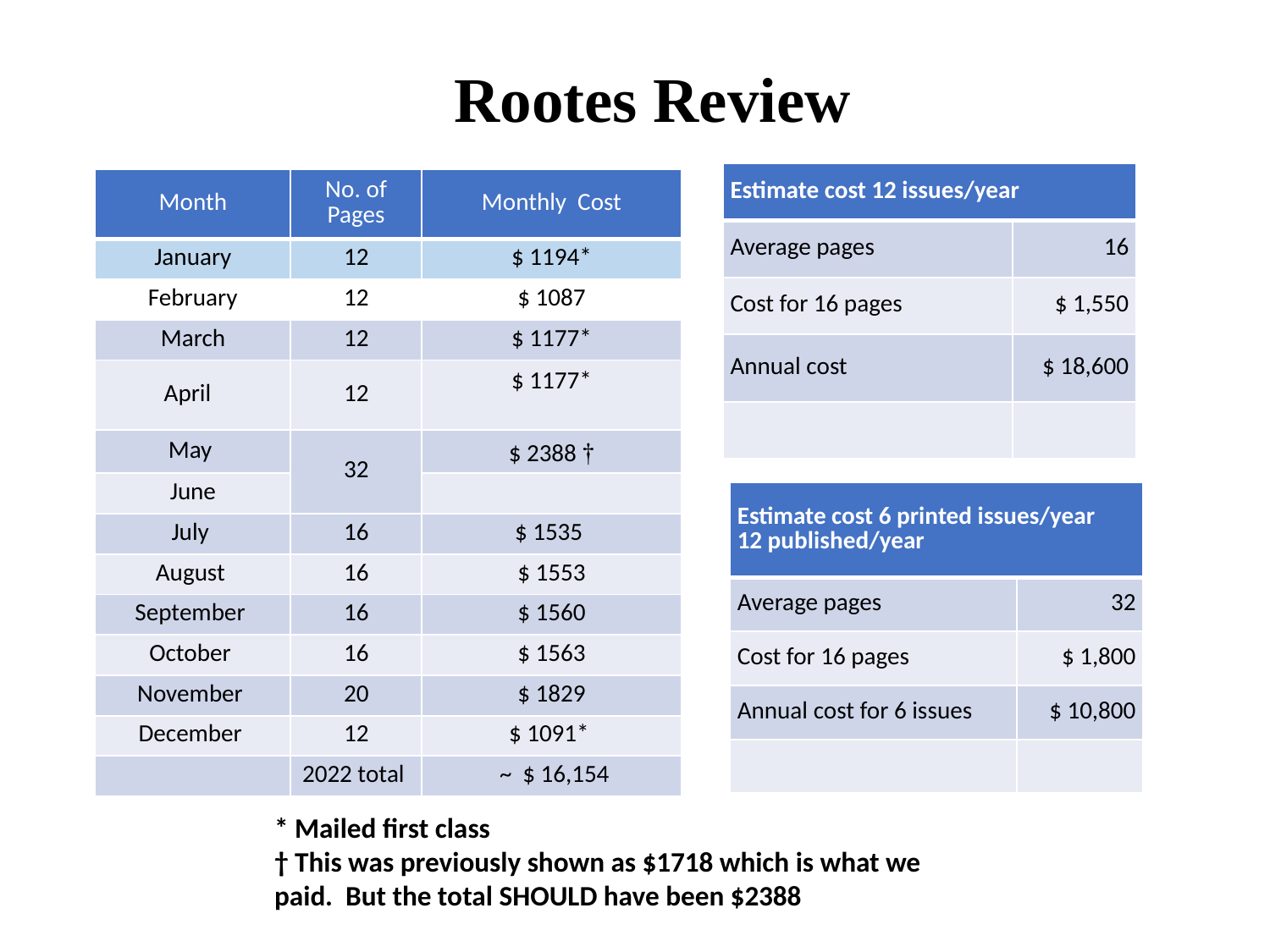

Rootes Review
| Estimate cost 12 issues/year |  |
| --- | --- |
| Average pages | 16 |
| Cost for 16 pages | $ 1,550 |
| Annual cost | $ 18,600 |
|  |  |
| Month | No. of Pages | Monthly Cost |
| --- | --- | --- |
| January | 12 | $ 1194\* |
| February | 12 | $ 1087 |
| March | 12 | $ 1177\* |
| April | 12 | $ 1177\* |
| May | 32 | $ 2388 † |
| June | 20 |  |
| July | 16 | $ 1535 |
| August | 16 | $ 1553 |
| September | 16 | $ 1560 |
| October | 16 | $ 1563 |
| November | 20 | $ 1829 |
| December | 12 | $ 1091\* |
|  | 2022 total | ~ $ 16,154 |
| Estimate cost 6 printed issues/year 12 published/year |  |
| --- | --- |
| Average pages | 32 |
| Cost for 16 pages | $ 1,800 |
| Annual cost for 6 issues | $ 10,800 |
|  |  |
* Mailed first class
† This was previously shown as $1718 which is what we paid.  But the total SHOULD have been $2388